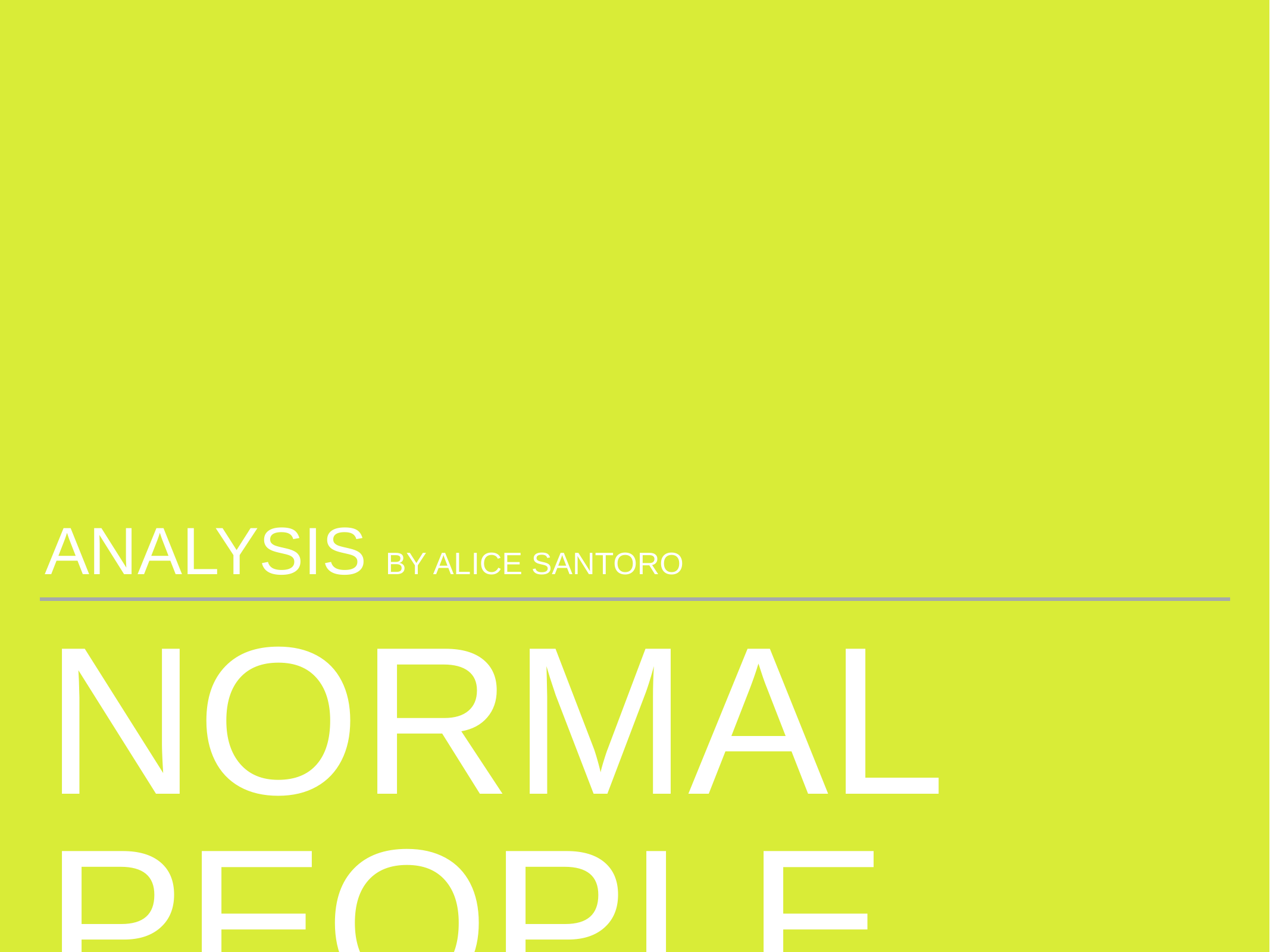

Analysis by ALICE SANTORO
# Normal people